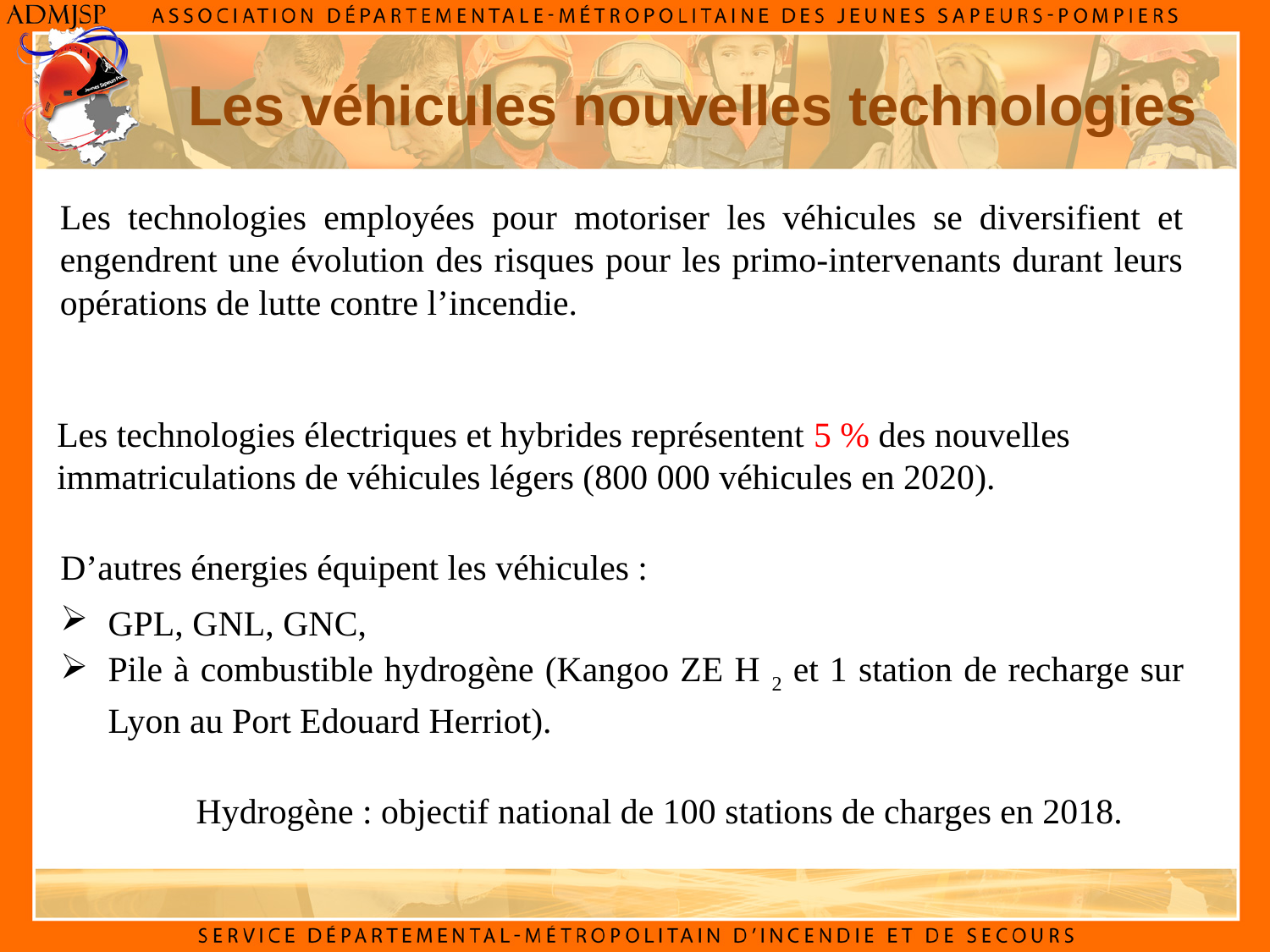

Les véhicules nouvelles technologies
Les technologies employées pour motoriser les véhicules se diversifient et engendrent une évolution des risques pour les primo-intervenants durant leurs opérations de lutte contre l’incendie.
Les technologies électriques et hybrides représentent 5 % des nouvelles immatriculations de véhicules légers (800 000 véhicules en 2020).
D’autres énergies équipent les véhicules :
GPL, GNL, GNC,
Pile à combustible hydrogène (Kangoo ZE H 2 et 1 station de recharge sur Lyon au Port Edouard Herriot).

	 Hydrogène : objectif national de 100 stations de charges en 2018.